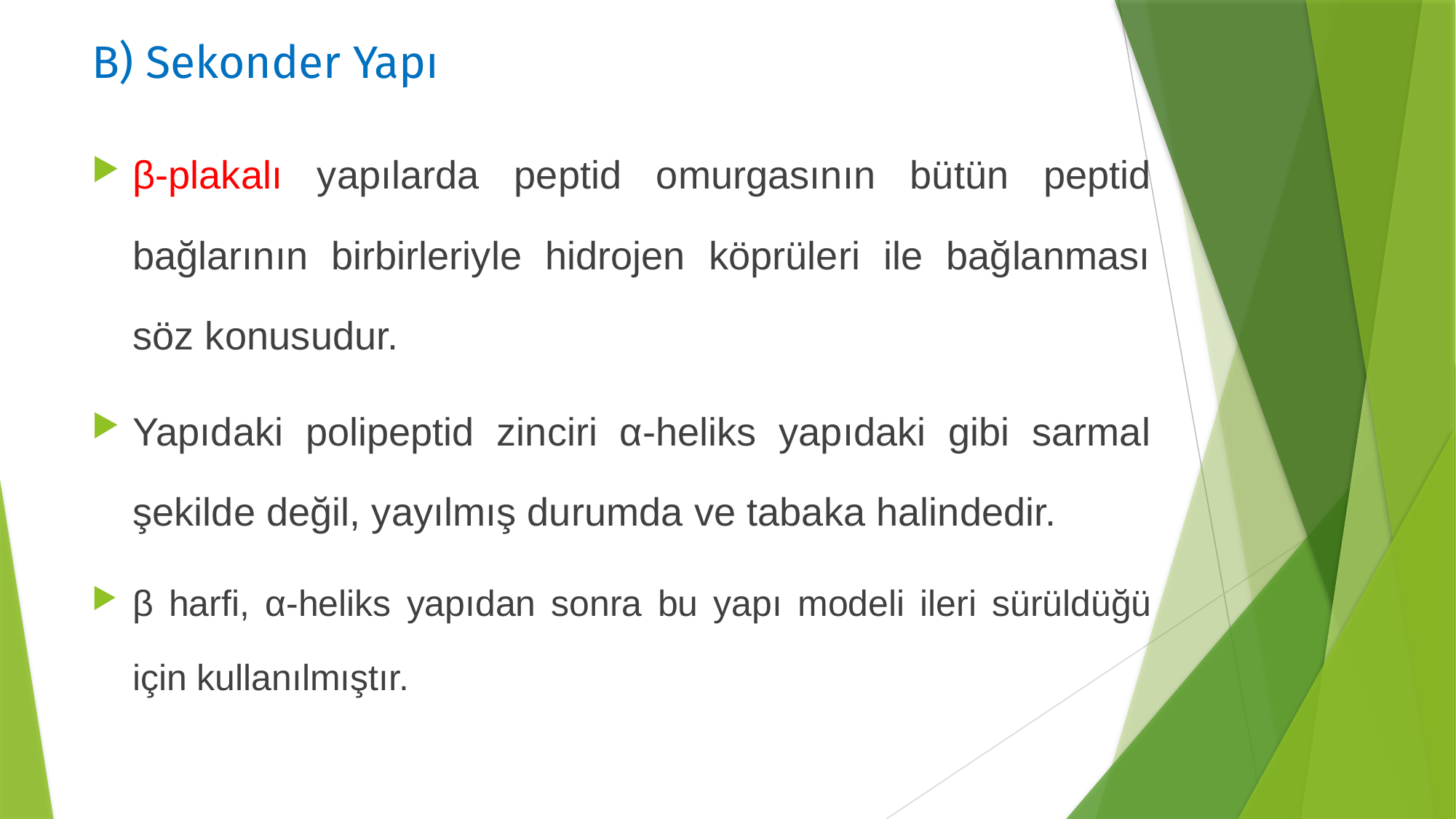

B) Sekonder Yapı
β-plakalı yapılarda peptid omurgasının bütün peptid bağlarının birbirleriyle hidrojen köprüleri ile bağlanması söz konusudur.
Yapıdaki polipeptid zinciri α-heliks yapıdaki gibi sarmal şekilde değil, yayılmış durumda ve tabaka halindedir.
β harfi, α-heliks yapıdan sonra bu yapı modeli ileri sürüldüğü için kullanılmıştır.